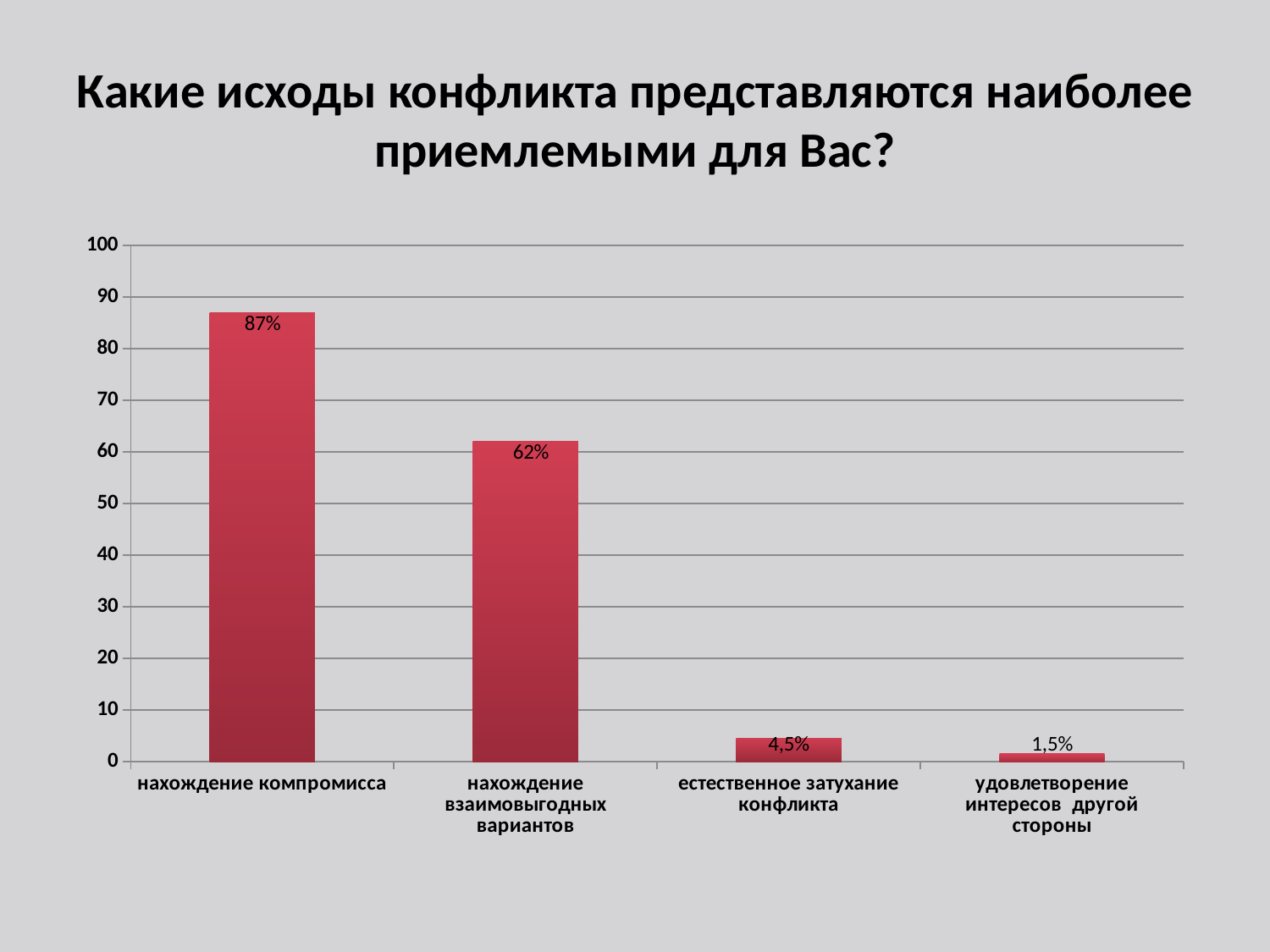

# Какие исходы конфликта представляются наиболее приемлемыми для Вас?

### Chart

| Category | Ряд 1 | Столбец1 | Столбец2 |
|---|---|---|---|
| нахождение компромисса | 87.0 | None | None |
| нахождение взаимовыгодных вариантов | 62.0 | None | None |
| естественное затухание конфликта | 4.5 | None | None |
| удовлетворение интересов  другой стороны | 1.5 | None | None |